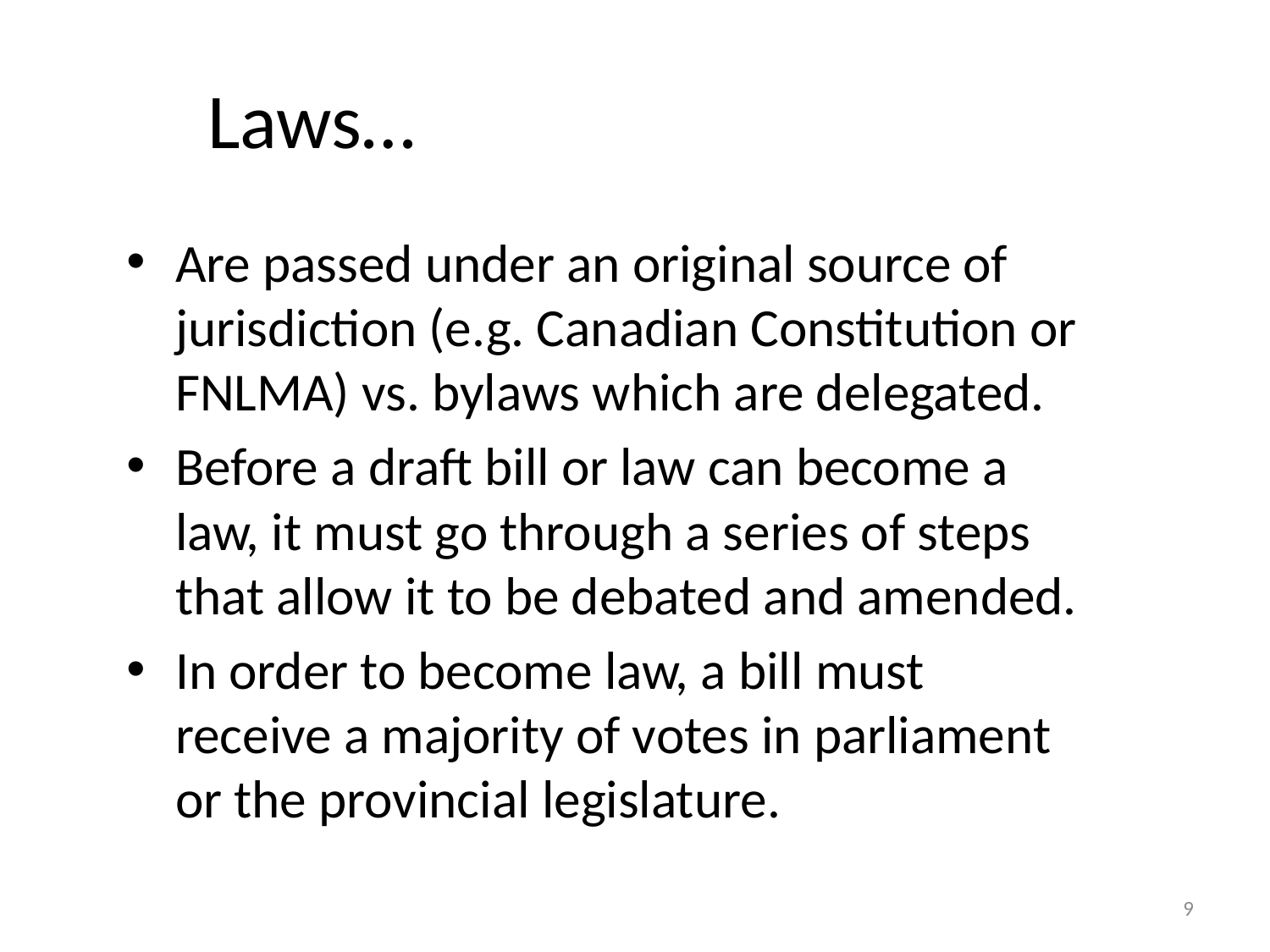

# Laws…
Are passed under an original source of jurisdiction (e.g. Canadian Constitution or FNLMA) vs. bylaws which are delegated.
Before a draft bill or law can become a law, it must go through a series of steps that allow it to be debated and amended.
In order to become law, a bill must receive a majority of votes in parliament or the provincial legislature.

9